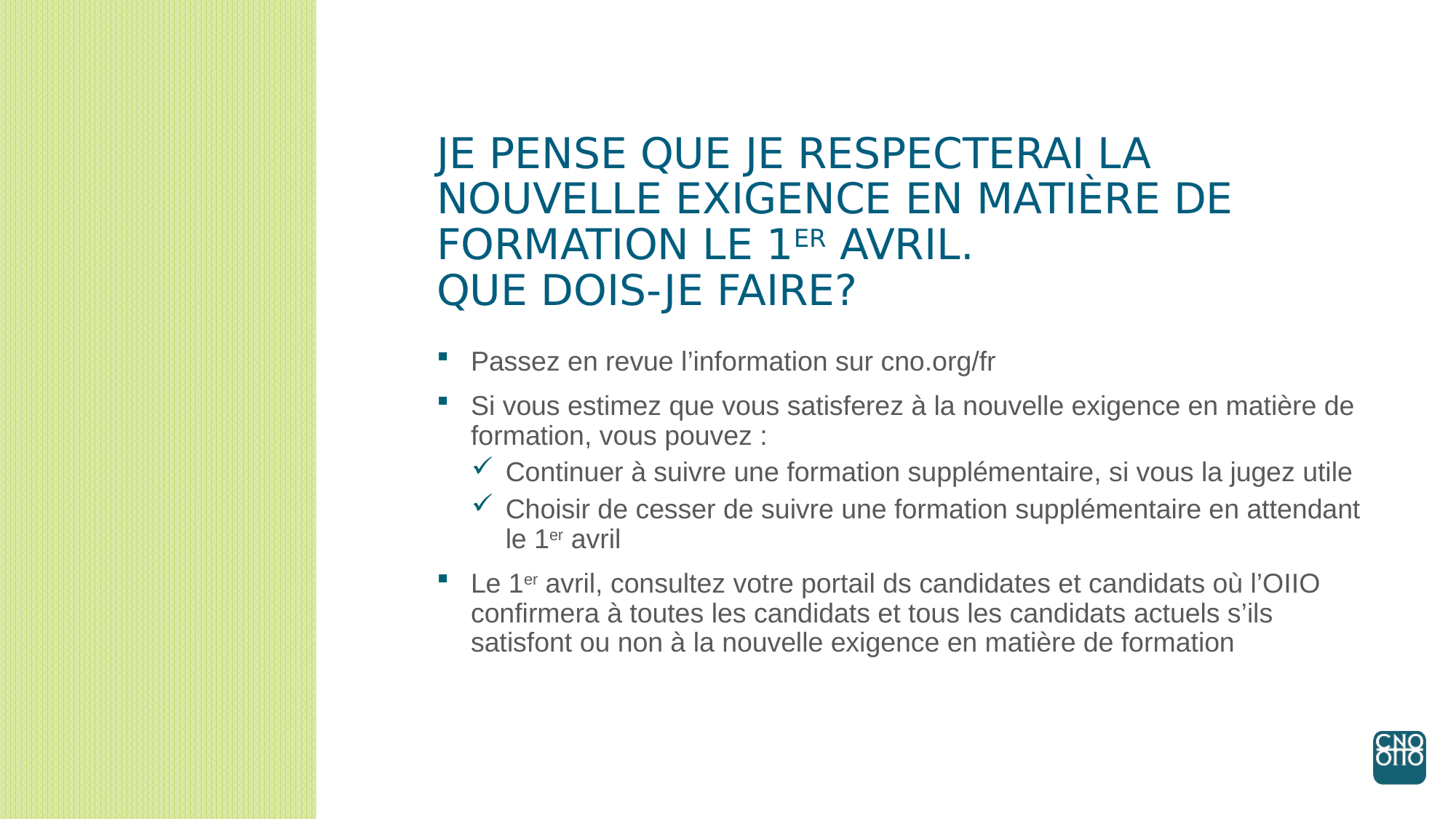

# JE PENSE QUE JE RESPECTERAI LA NOUVELLE EXIGENCE EN MATIÈRE DE FORMATION LE 1ER AVRIL. QUE DOIS-JE FAIRE?
Passez en revue l’information sur cno.org/fr
Si vous estimez que vous satisferez à la nouvelle exigence en matière de formation, vous pouvez :
Continuer à suivre une formation supplémentaire, si vous la jugez utile
Choisir de cesser de suivre une formation supplémentaire en attendant le 1er avril
Le 1er avril, consultez votre portail ds candidates et candidats où l’OIIO confirmera à toutes les candidats et tous les candidats actuels s’ils satisfont ou non à la nouvelle exigence en matière de formation